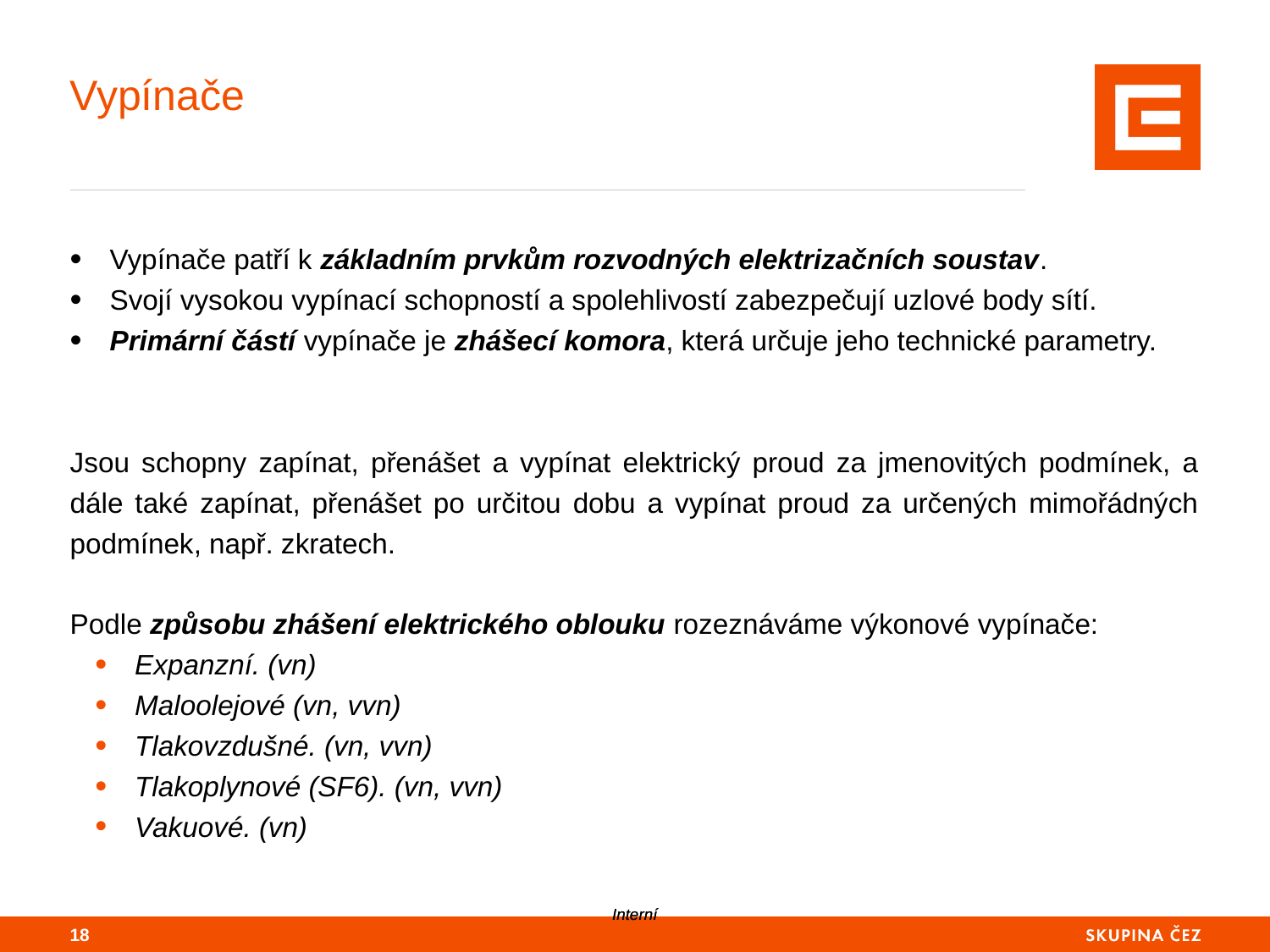

# Vypínače
Vypínače patří k základním prvkům rozvodných elektrizačních soustav.
Svojí vysokou vypínací schopností a spolehlivostí zabezpečují uzlové body sítí.
Primární částí vypínače je zhášecí komora, která určuje jeho technické parametry.

Jsou schopny zapínat, přenášet a vypínat elektrický proud za jmenovitých podmínek, a dále také zapínat, přenášet po určitou dobu a vypínat proud za určených mimořádných podmínek, např. zkratech.

Podle způsobu zhášení elektrického oblouku rozeznáváme výkonové vypínače:
Expanzní. (vn)
Maloolejové (vn, vvn)
Tlakovzdušné. (vn, vvn)
Tlakoplynové (SF6). (vn, vvn)
Vakuové. (vn)

18